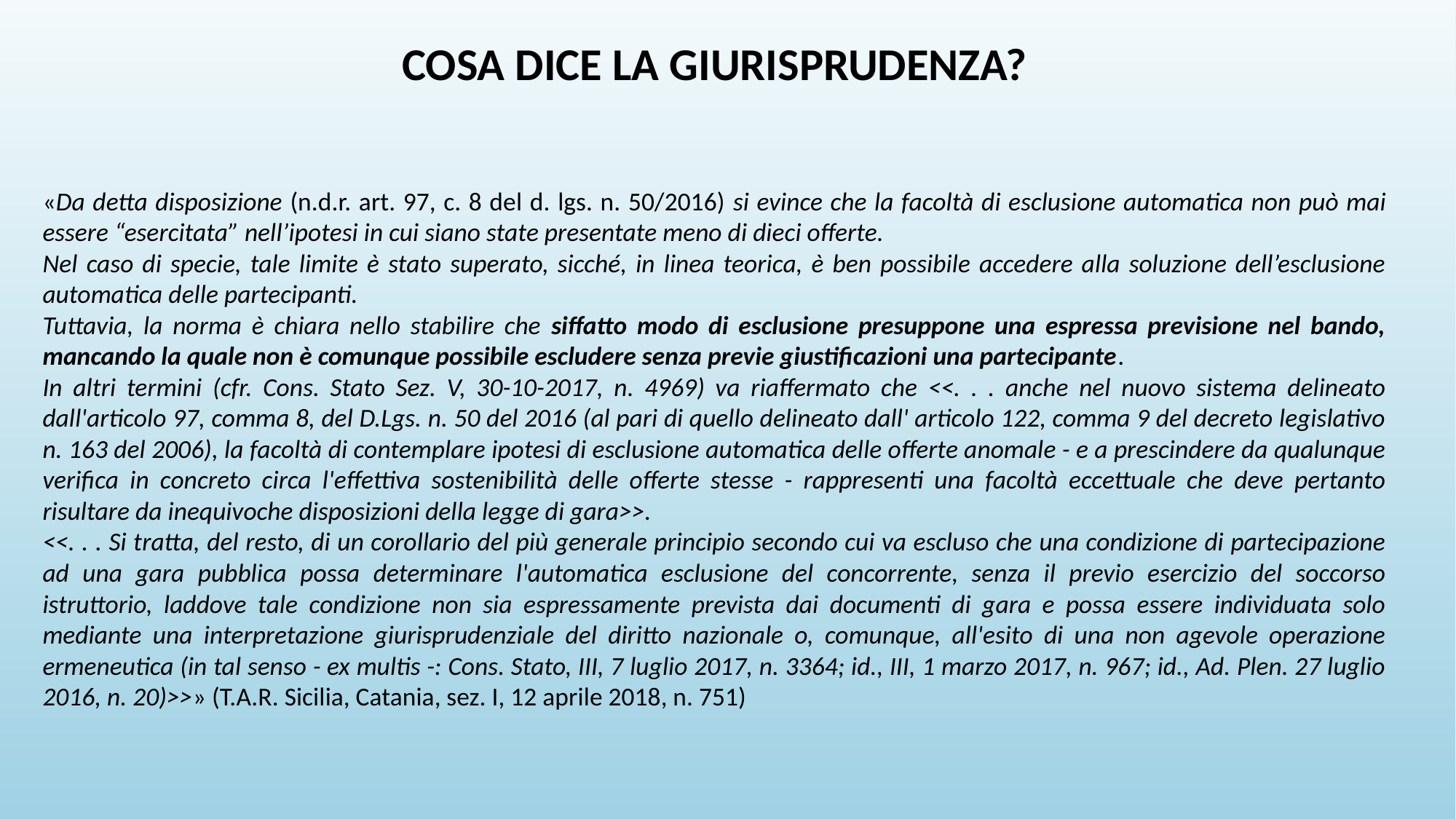

COSA DICE LA GIURISPRUDENZA?
«Da detta disposizione (n.d.r. art. 97, c. 8 del d. lgs. n. 50/2016) si evince che la facoltà di esclusione automatica non può mai essere “esercitata” nell’ipotesi in cui siano state presentate meno di dieci offerte.
Nel caso di specie, tale limite è stato superato, sicché, in linea teorica, è ben possibile accedere alla soluzione dell’esclusione automatica delle partecipanti.
Tuttavia, la norma è chiara nello stabilire che siffatto modo di esclusione presuppone una espressa previsione nel bando, mancando la quale non è comunque possibile escludere senza previe giustificazioni una partecipante.
In altri termini (cfr. Cons. Stato Sez. V, 30-10-2017, n. 4969) va riaffermato che <<. . . anche nel nuovo sistema delineato dall'articolo 97, comma 8, del D.Lgs. n. 50 del 2016 (al pari di quello delineato dall' articolo 122, comma 9 del decreto legislativo n. 163 del 2006), la facoltà di contemplare ipotesi di esclusione automatica delle offerte anomale - e a prescindere da qualunque verifica in concreto circa l'effettiva sostenibilità delle offerte stesse - rappresenti una facoltà eccettuale che deve pertanto risultare da inequivoche disposizioni della legge di gara>>.
<<. . . Si tratta, del resto, di un corollario del più generale principio secondo cui va escluso che una condizione di partecipazione ad una gara pubblica possa determinare l'automatica esclusione del concorrente, senza il previo esercizio del soccorso istruttorio, laddove tale condizione non sia espressamente prevista dai documenti di gara e possa essere individuata solo mediante una interpretazione giurisprudenziale del diritto nazionale o, comunque, all'esito di una non agevole operazione ermeneutica (in tal senso - ex multis -: Cons. Stato, III, 7 luglio 2017, n. 3364; id., III, 1 marzo 2017, n. 967; id., Ad. Plen. 27 luglio 2016, n. 20)>>» (T.A.R. Sicilia, Catania, sez. I, 12 aprile 2018, n. 751)